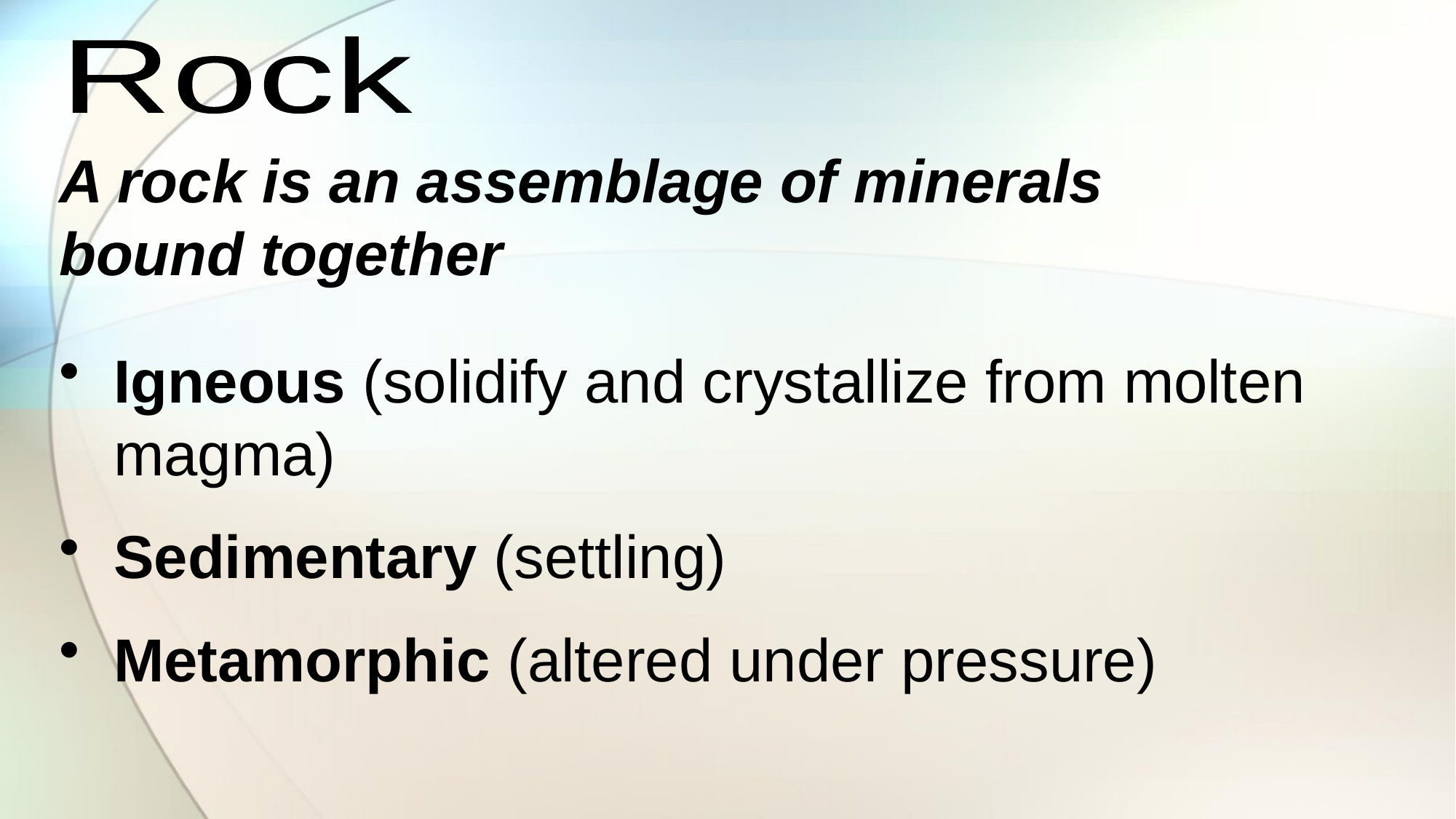

Rock
A rock is an assemblage of minerals
bound together
Igneous (solidify and crystallize from molten magma)
Sedimentary (settling)
Metamorphic (altered under pressure)